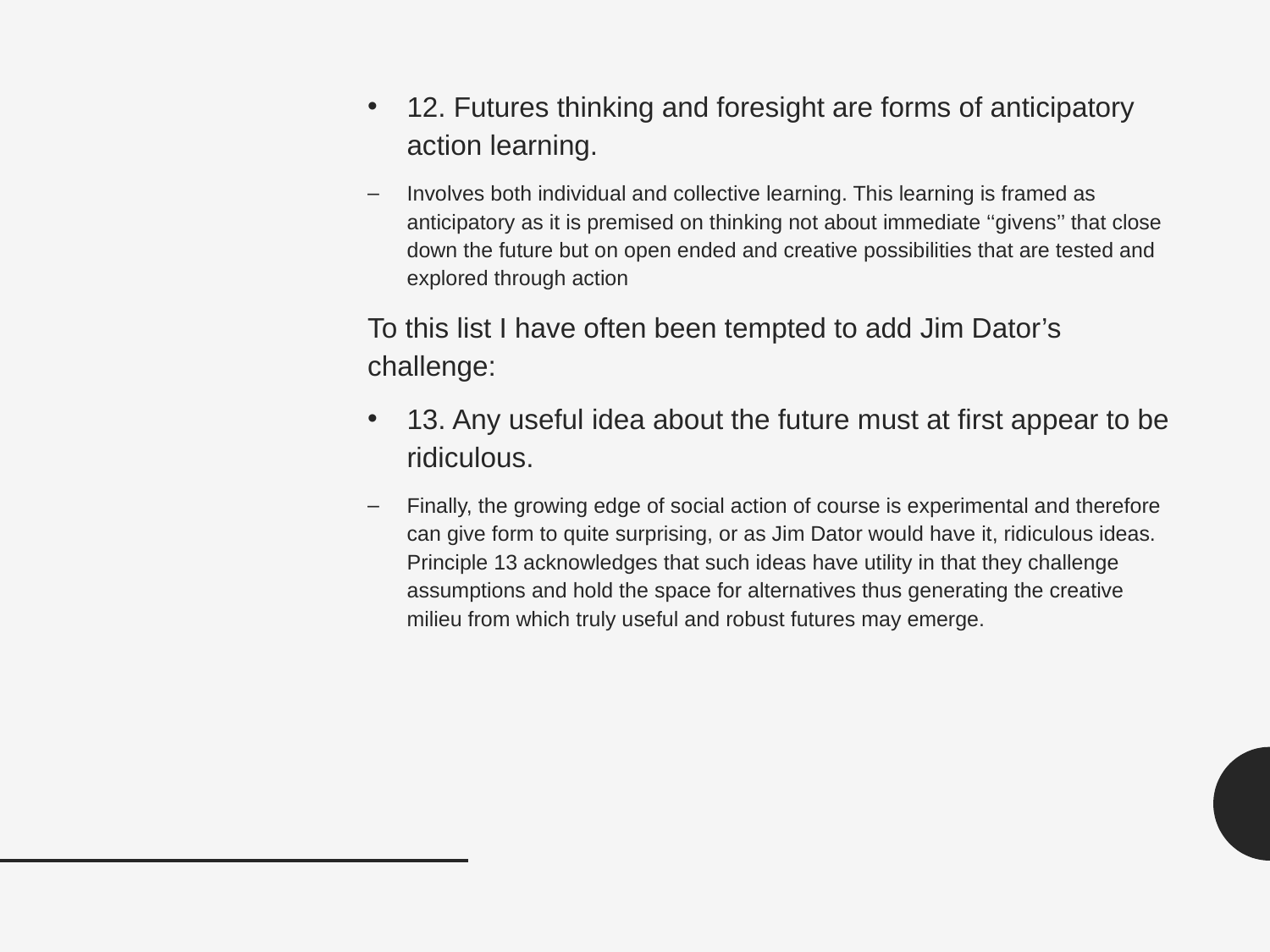

#
12. Futures thinking and foresight are forms of anticipatory action learning.
Involves both individual and collective learning. This learning is framed as anticipatory as it is premised on thinking not about immediate ‘‘givens’’ that close down the future but on open ended and creative possibilities that are tested and explored through action
To this list I have often been tempted to add Jim Dator’s challenge:
13. Any useful idea about the future must at first appear to be ridiculous.
Finally, the growing edge of social action of course is experimental and therefore can give form to quite surprising, or as Jim Dator would have it, ridiculous ideas. Principle 13 acknowledges that such ideas have utility in that they challenge assumptions and hold the space for alternatives thus generating the creative milieu from which truly useful and robust futures may emerge.